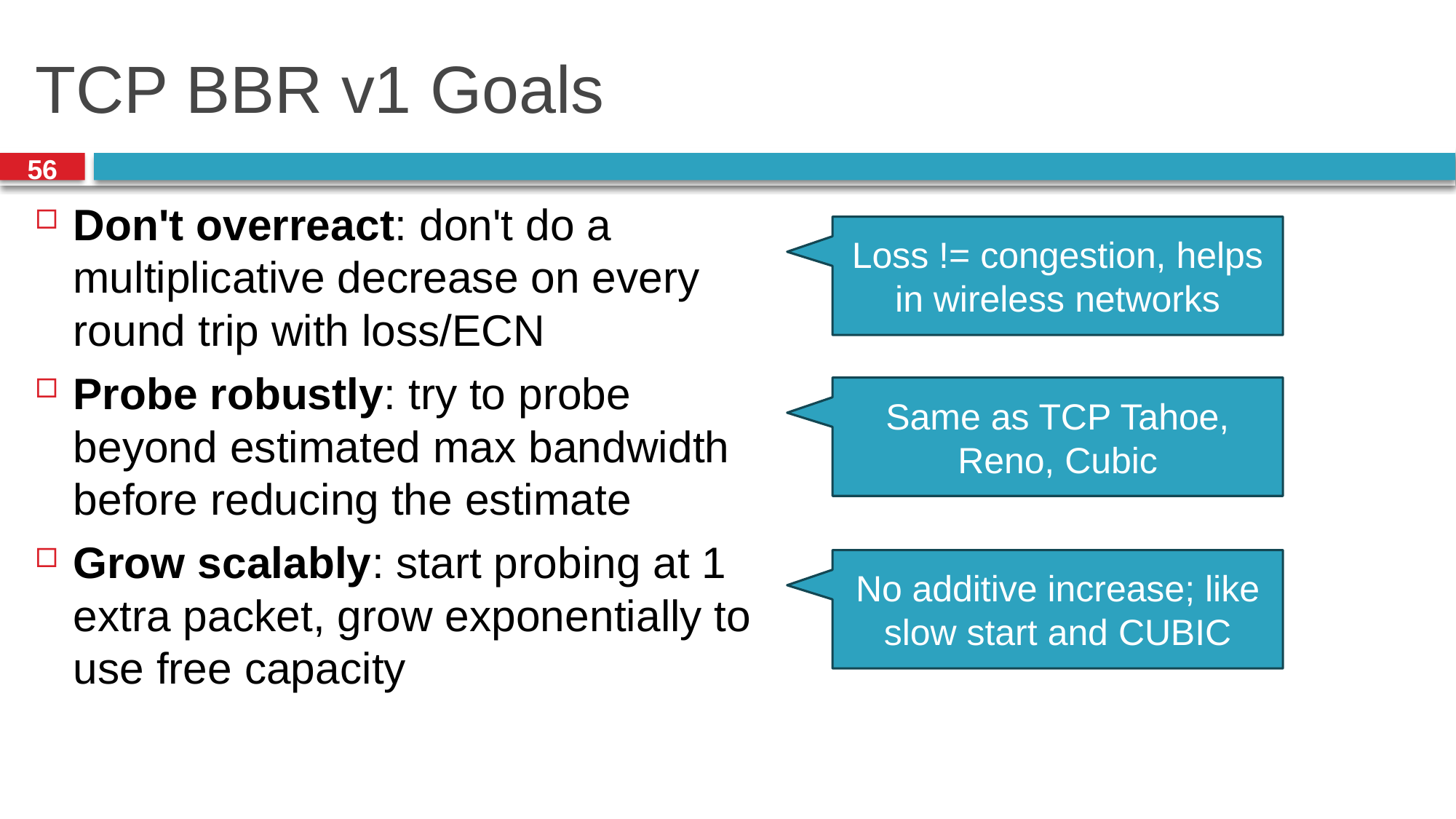

# TCP BBR v1 Goals
56
Don't overreact: don't do a multiplicative decrease on every round trip with loss/ECN
Probe robustly: try to probe beyond estimated max bandwidth before reducing the estimate
Grow scalably: start probing at 1 extra packet, grow exponentially to use free capacity
Loss != congestion, helps in wireless networks
Same as TCP Tahoe, Reno, Cubic
No additive increase; like slow start and CUBIC